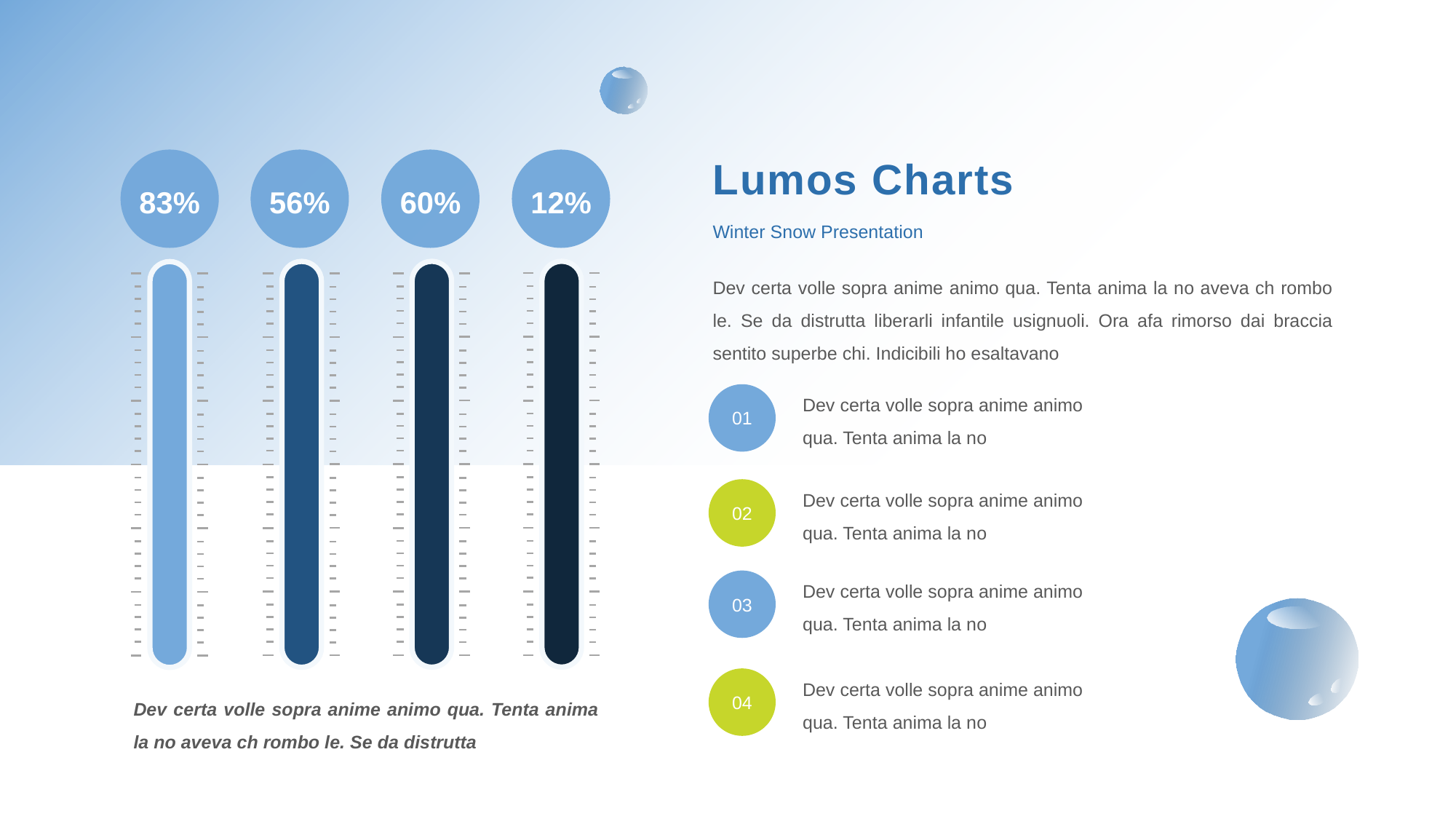

Lumos Charts

83%
56%
60%
12%
Winter Snow Presentation
Dev certa volle sopra anime animo qua. Tenta anima la no aveva ch rombo le. Se da distrutta liberarli infantile usignuoli. Ora afa rimorso dai braccia sentito superbe chi. Indicibili ho esaltavano

Dev certa volle sopra anime animo qua. Tenta anima la no
01
Dev certa volle sopra anime animo qua. Tenta anima la no
02
Dev certa volle sopra anime animo qua. Tenta anima la no
03
Dev certa volle sopra anime animo qua. Tenta anima la no
04
Dev certa volle sopra anime animo qua. Tenta anima la no aveva ch rombo le. Se da distrutta